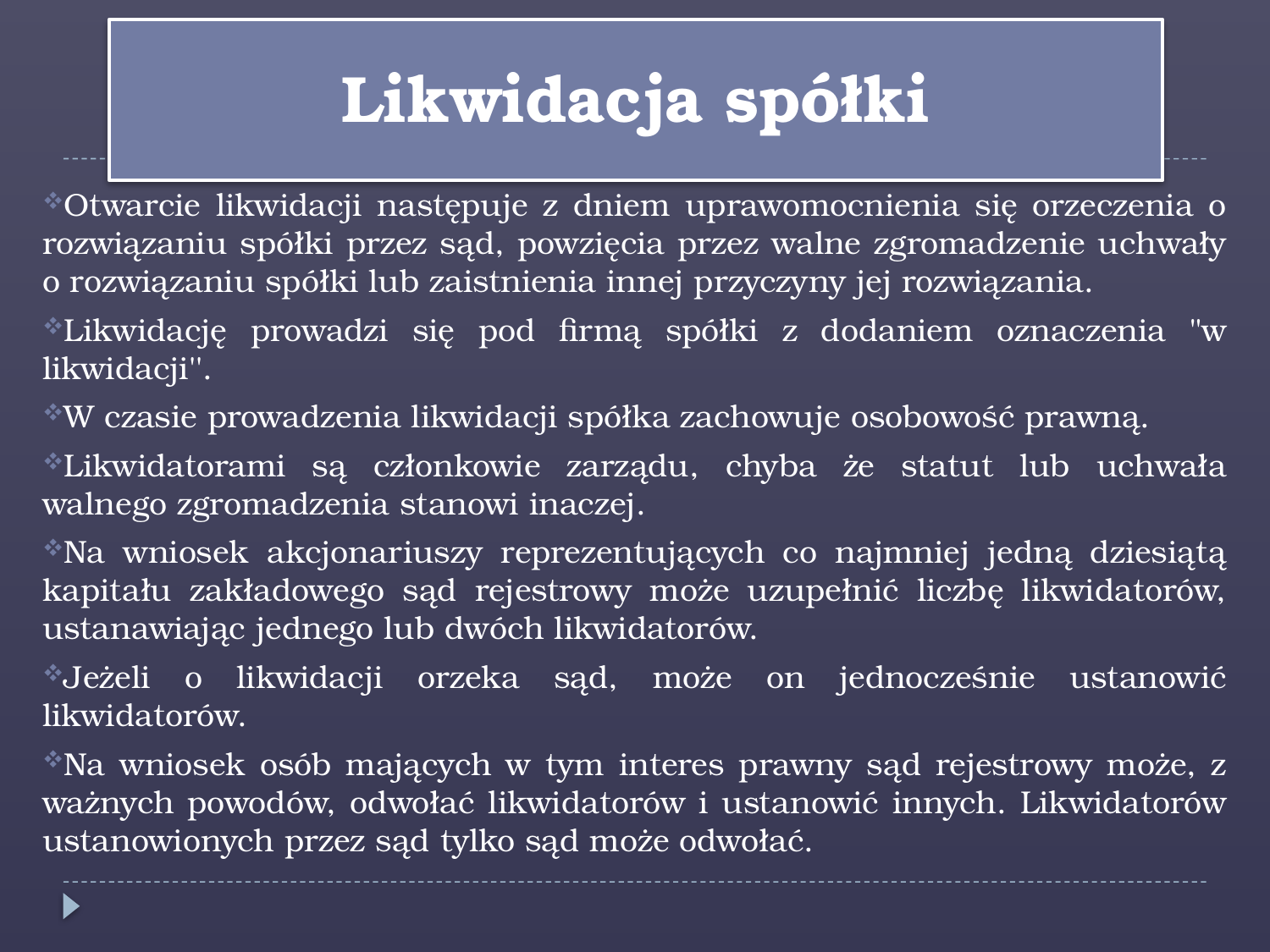

Likwidacja spółki
Otwarcie likwidacji następuje z dniem uprawomocnienia się orzeczenia o rozwiązaniu spółki przez sąd, powzięcia przez walne zgromadzenie uchwały o rozwiązaniu spółki lub zaistnienia innej przyczyny jej rozwiązania.
Likwidację prowadzi się pod firmą spółki z dodaniem oznaczenia "w likwidacji''.
W czasie prowadzenia likwidacji spółka zachowuje osobowość prawną.
Likwidatorami są członkowie zarządu, chyba że statut lub uchwała walnego zgromadzenia stanowi inaczej.
Na wniosek akcjonariuszy reprezentujących co najmniej jedną dziesiątą kapitału zakładowego sąd rejestrowy może uzupełnić liczbę likwidatorów, ustanawiając jednego lub dwóch likwidatorów.
Jeżeli o likwidacji orzeka sąd, może on jednocześnie ustanowić likwidatorów.
Na wniosek osób mających w tym interes prawny sąd rejestrowy może, z ważnych powodów, odwołać likwidatorów i ustanowić innych. Likwidatorów ustanowionych przez sąd tylko sąd może odwołać.